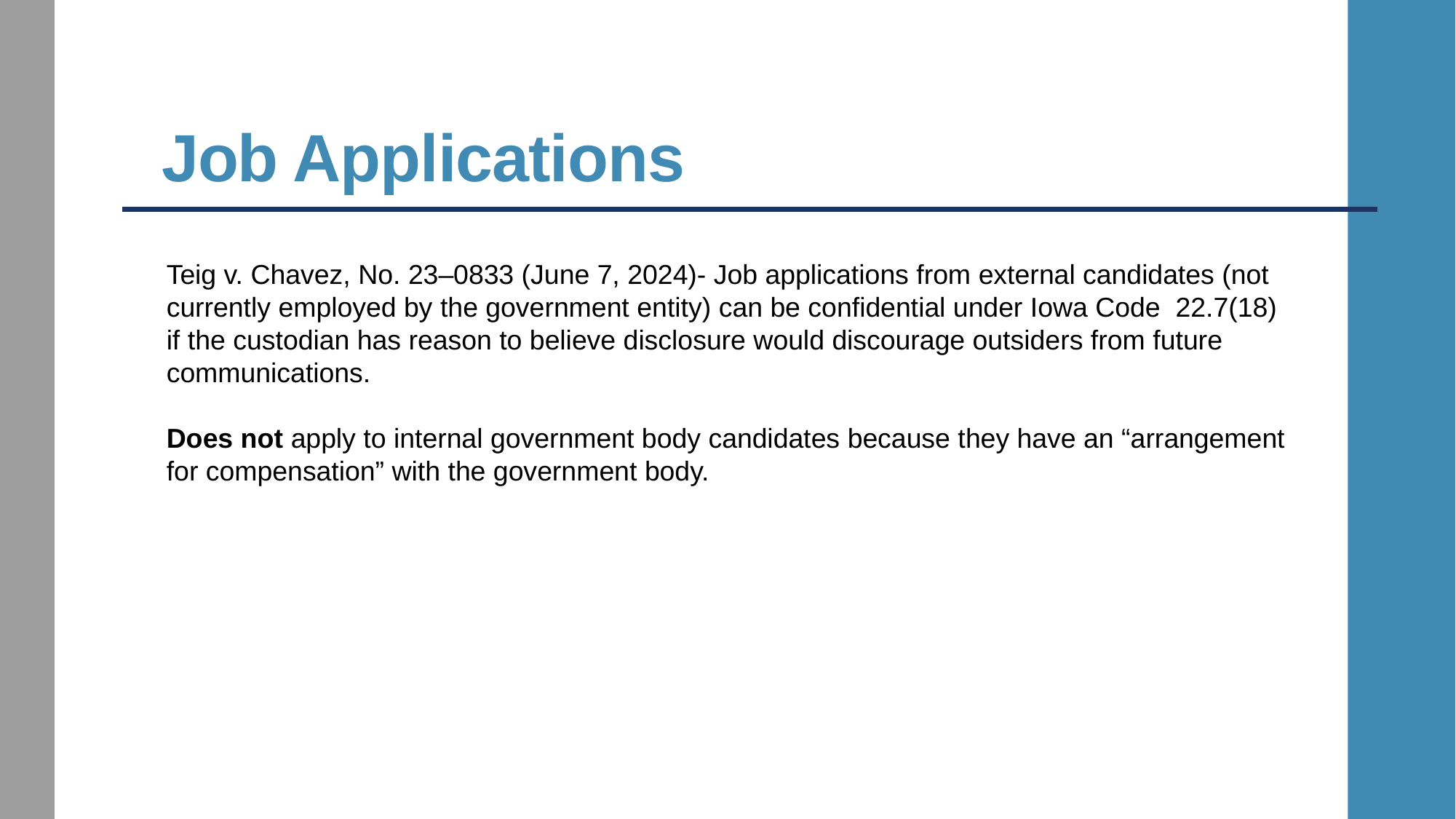

# Job Applications
Teig v. Chavez, No. 23–0833 (June 7, 2024)- Job applications from external candidates (not currently employed by the government entity) can be confidential under Iowa Code  22.7(18) if the custodian has reason to believe disclosure would discourage outsiders from future communications.

Does not apply to internal government body candidates because they have an “arrangement for compensation” with the government body.